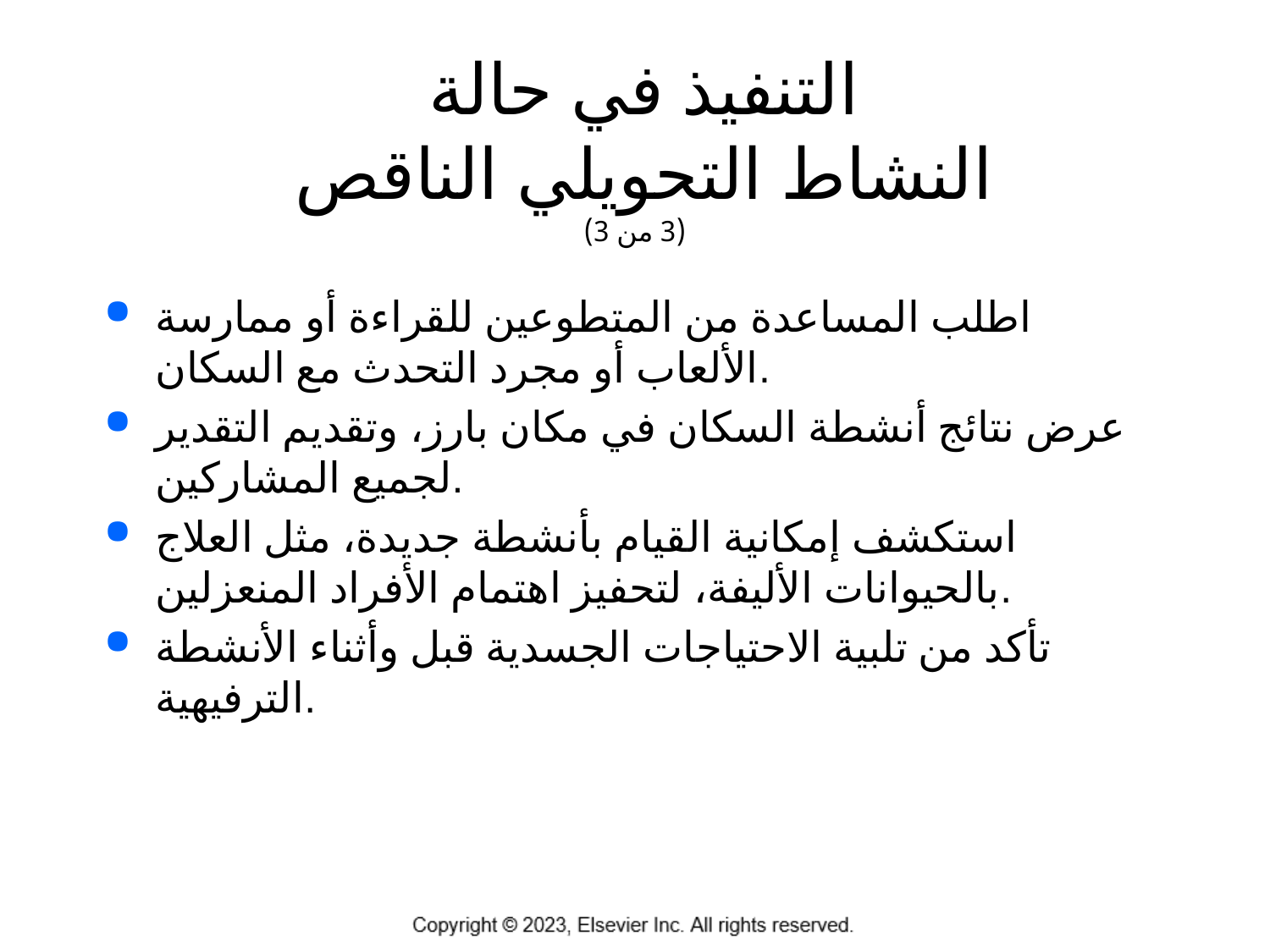

# التنفيذ في حالة النشاط التحويلي الناقص (3 من 3)
اطلب المساعدة من المتطوعين للقراءة أو ممارسة الألعاب أو مجرد التحدث مع السكان.
عرض نتائج أنشطة السكان في مكان بارز، وتقديم التقدير لجميع المشاركين.
استكشف إمكانية القيام بأنشطة جديدة، مثل العلاج بالحيوانات الأليفة، لتحفيز اهتمام الأفراد المنعزلين.
تأكد من تلبية الاحتياجات الجسدية قبل وأثناء الأنشطة الترفيهية.